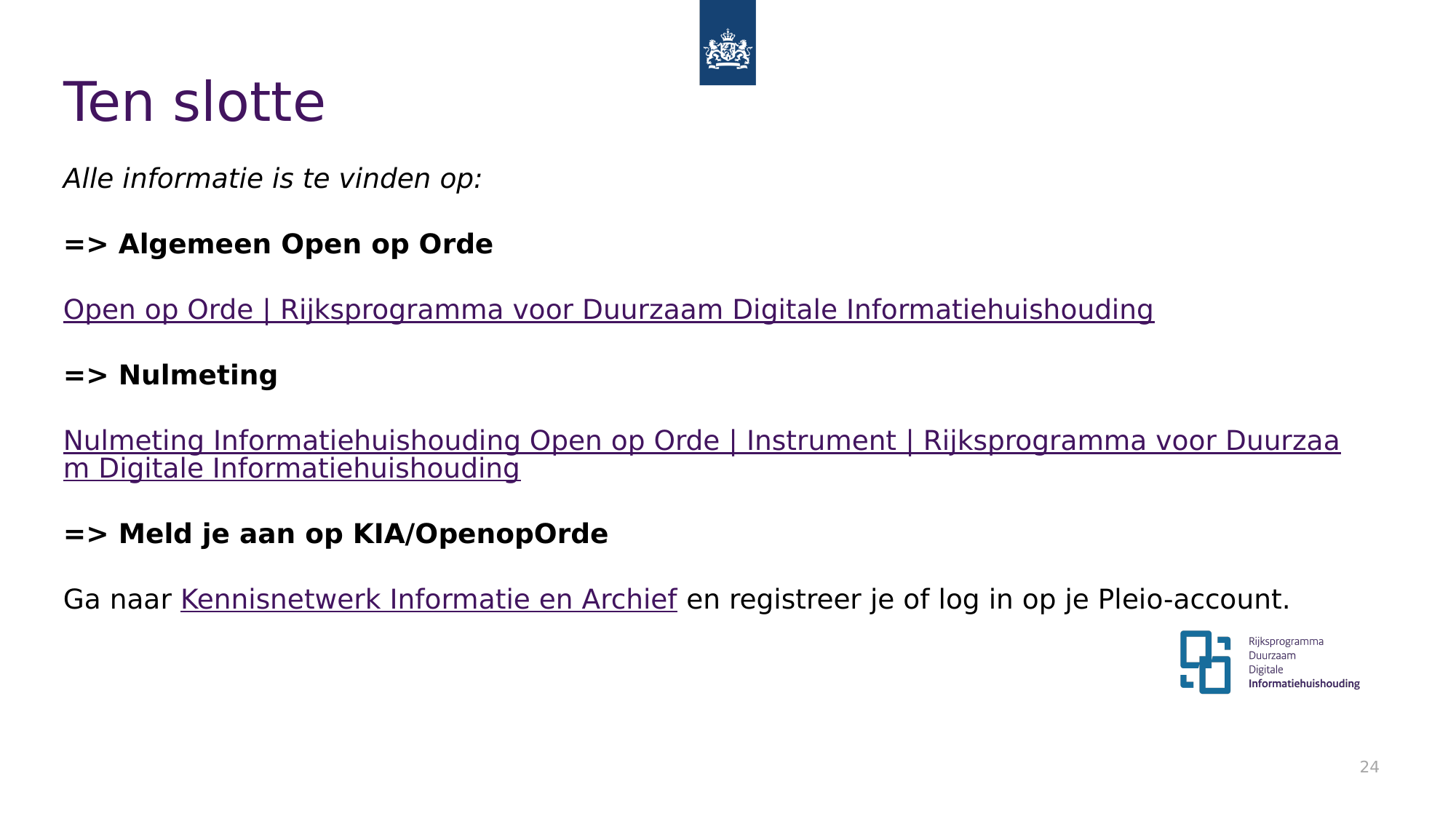

# Ten slotte
Alle informatie is te vinden op:

=> Algemeen Open op Orde

Open op Orde | Rijksprogramma voor Duurzaam Digitale Informatiehuishouding

=> Nulmeting

Nulmeting Informatiehuishouding Open op Orde | Instrument | Rijksprogramma voor Duurzaam Digitale Informatiehuishouding

=> Meld je aan op KIA/OpenopOrde

Ga naar Kennisnetwerk Informatie en Archief en registreer je of log in op je Pleio-account.

24